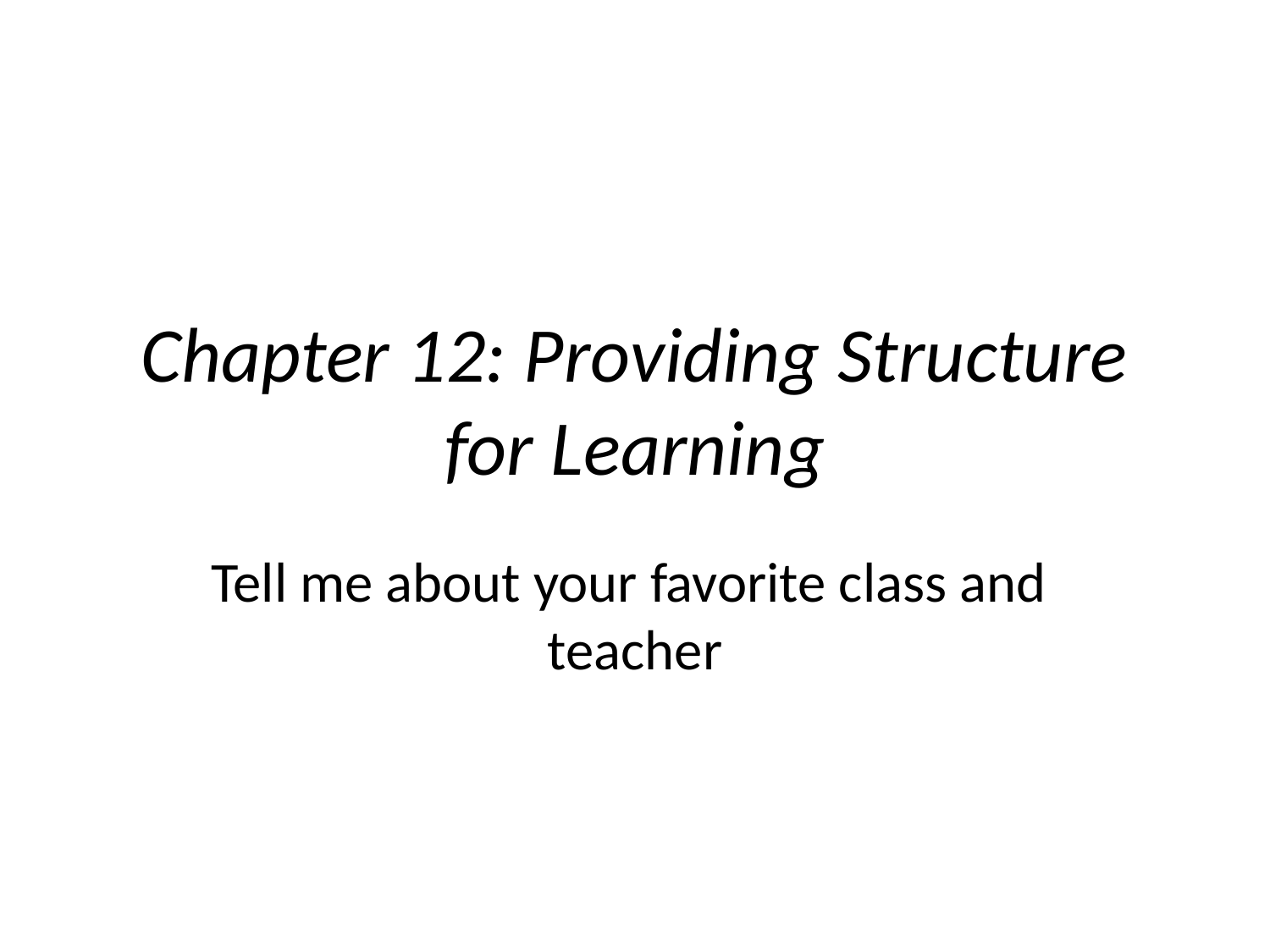

# Chapter 12: Providing Structure for Learning
Tell me about your favorite class and  teacher